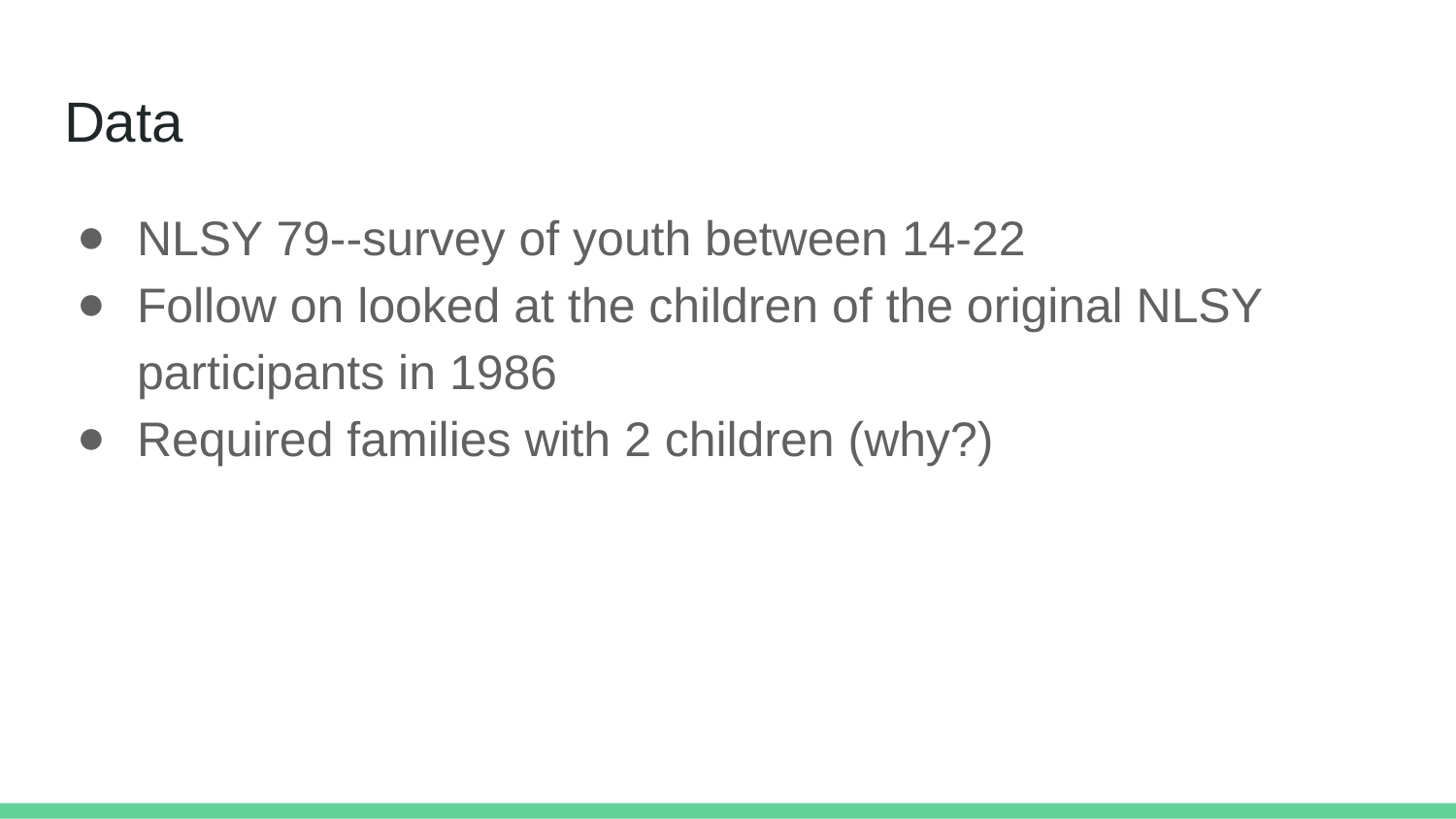

# Data
NLSY 79--survey of youth between 14-22
Follow on looked at the children of the original NLSY participants in 1986
Required families with 2 children (why?)